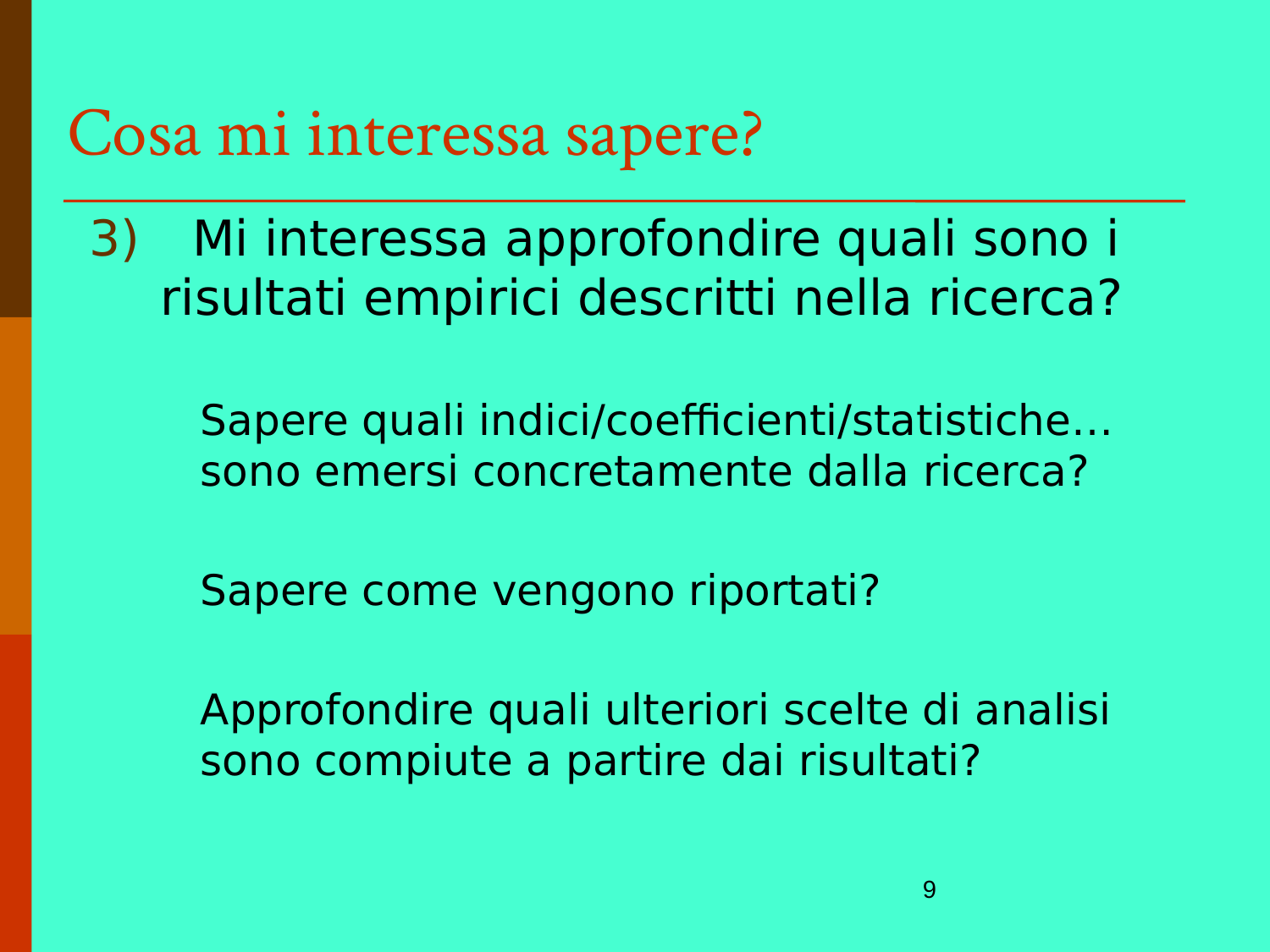

Cosa mi interessa sapere?
  Mi interessa approfondire quali sono i risultati empirici descritti nella ricerca?

Sapere quali indici/coefficienti/statistiche… sono emersi concretamente dalla ricerca?

Sapere come vengono riportati?

Approfondire quali ulteriori scelte di analisi sono compiute a partire dai risultati?

9